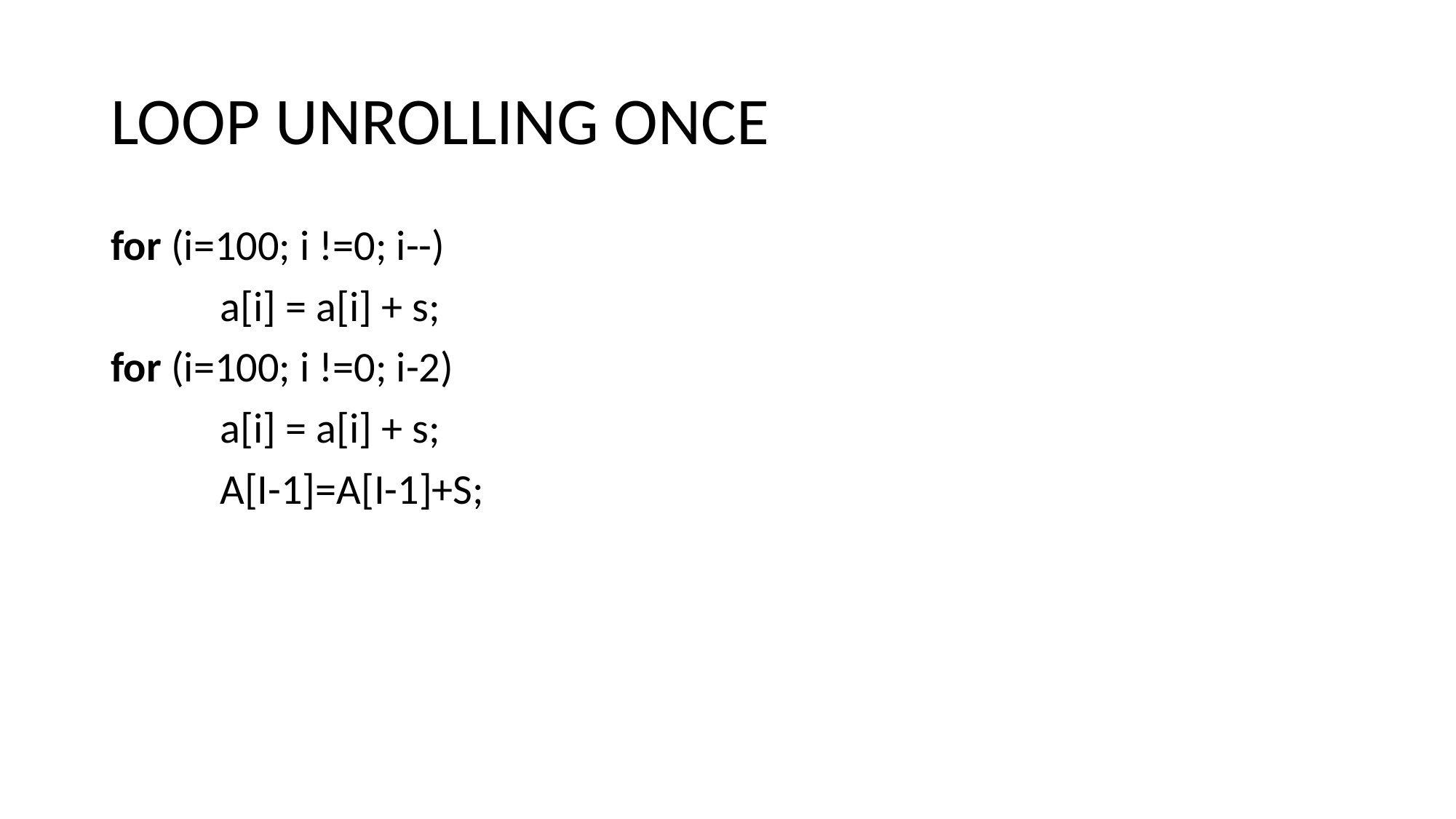

# LOOP UNROLLING ONCE
for (i=100; i !=0; i--)
	a[i] = a[i] + s;
for (i=100; i !=0; i-2)
	a[i] = a[i] + s;
	A[I-1]=A[I-1]+S;